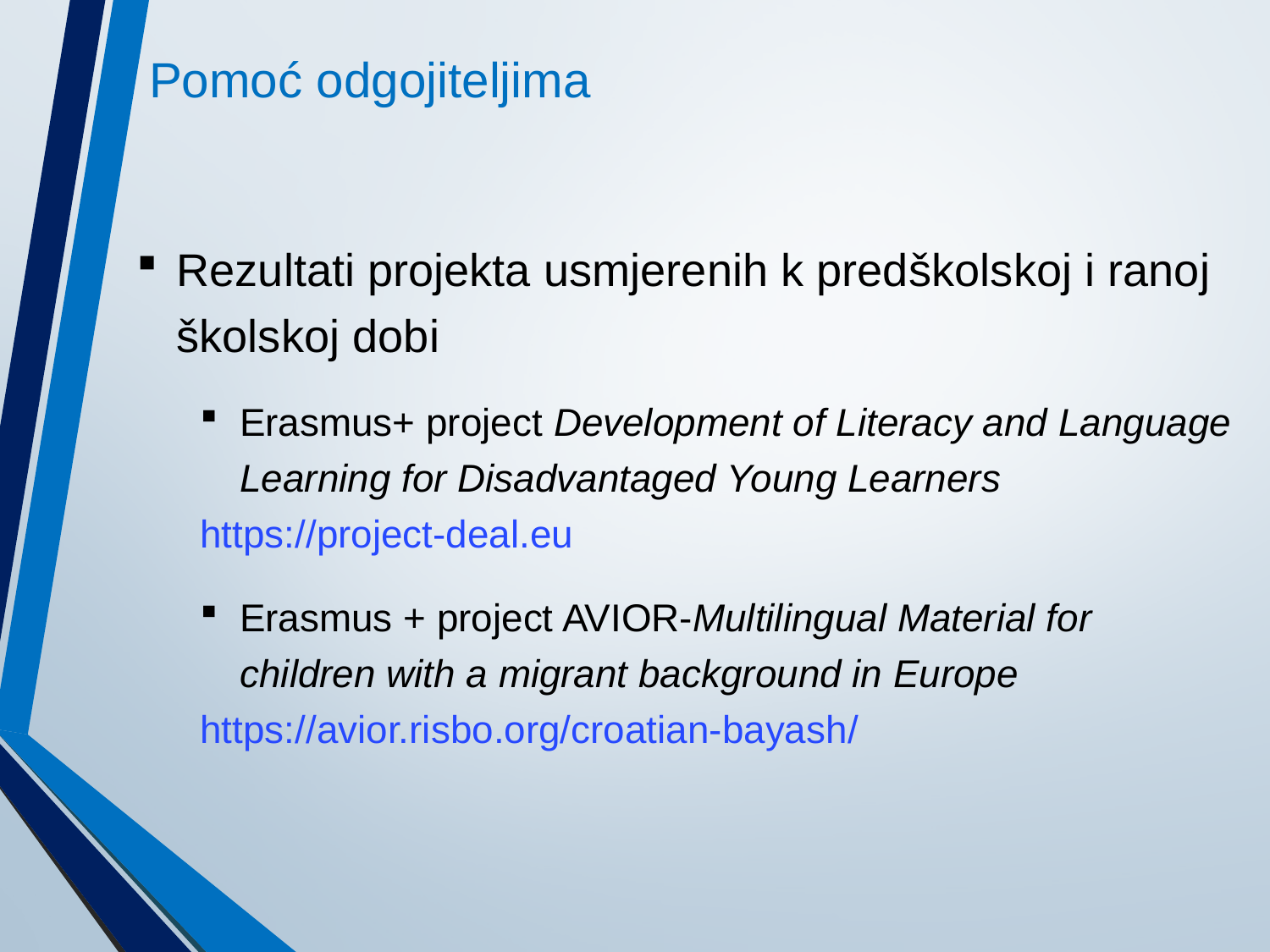

# Pomoć odgojiteljima
Rezultati projekta usmjerenih k predškolskoj i ranoj školskoj dobi

Erasmus+ project Development of Literacy and Language Learning for Disadvantaged Young Learners
https://project-deal.eu

Erasmus + project AVIOR-Multilingual Material for children with a migrant background in Europe
https://avior.risbo.org/croatian-bayash/